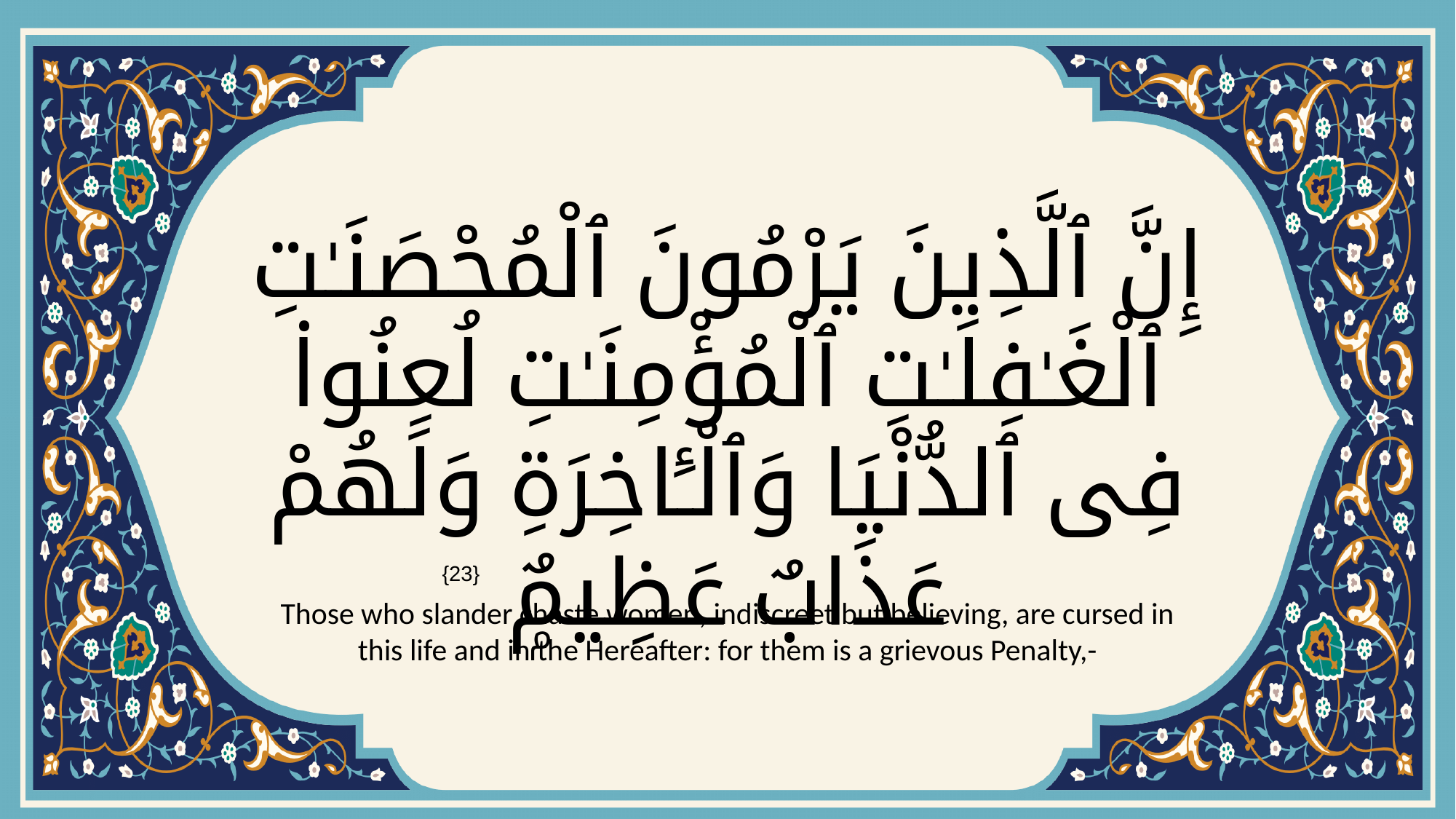

# إِنَّ ٱلَّذِينَ يَرْمُونَ ٱلْمُحْصَنَـٰتِ ٱلْغَـٰفِلَـٰتِ ٱلْمُؤْمِنَـٰتِ لُعِنُوا۟ فِى ٱلدُّنْيَا وَٱلْـَٔاخِرَةِ وَلَهُمْ عَذَابٌ عَظِيمٌۭ
{23}
Those who slander chaste women, indiscreet but believing, are cursed in this life and in the Hereafter: for them is a grievous Penalty,-